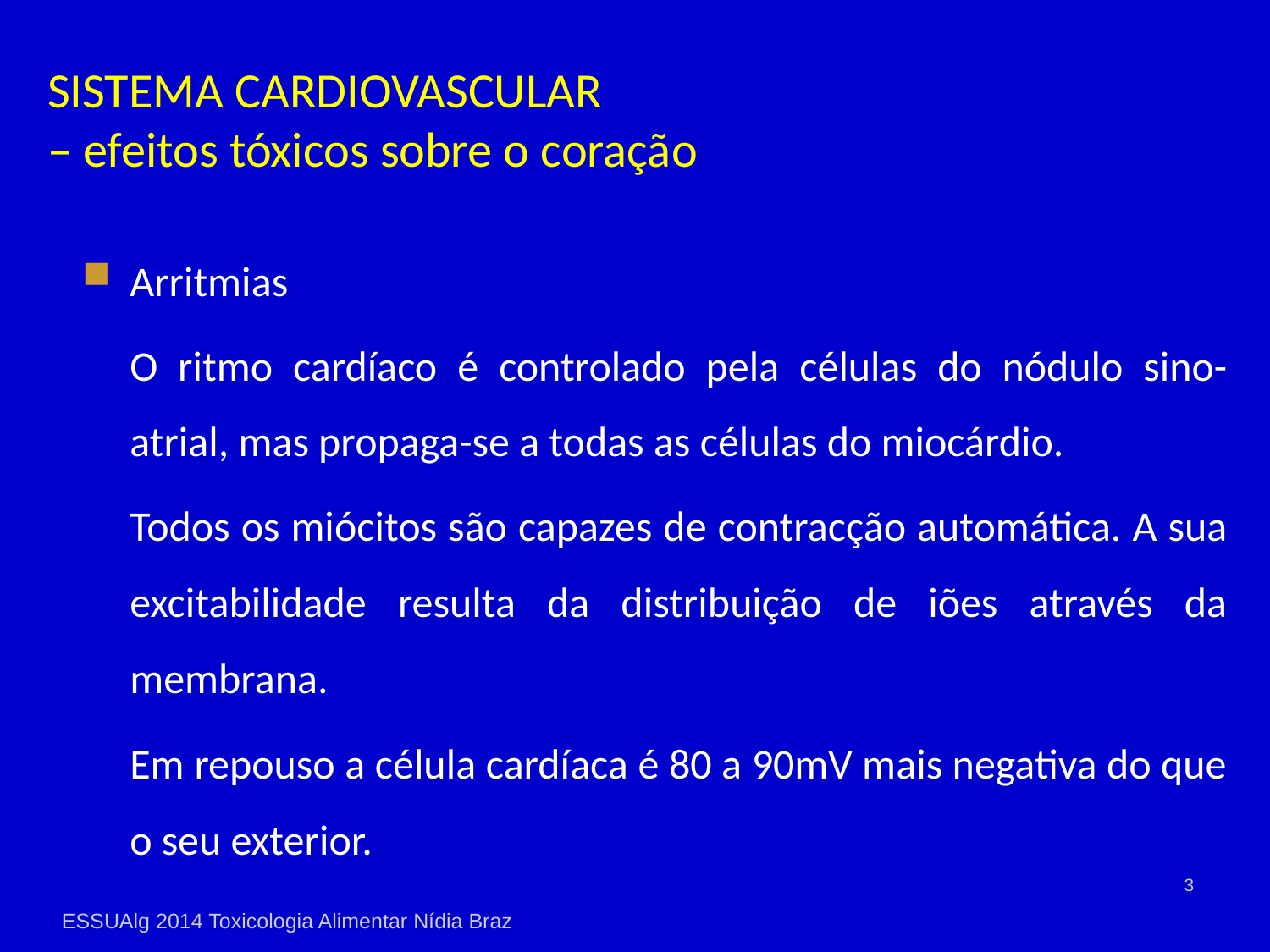

# SISTEMA CARDIOVASCULAR – efeitos tóxicos sobre o coração
Arritmias
	O ritmo cardíaco é controlado pela células do nódulo sino-atrial, mas propaga-se a todas as células do miocárdio.
	Todos os miócitos são capazes de contracção automática. A sua excitabilidade resulta da distribuição de iões através da membrana.
	Em repouso a célula cardíaca é 80 a 90mV mais negativa do que o seu exterior.

3
ESSUAlg 2014 Toxicologia Alimentar Nídia Braz